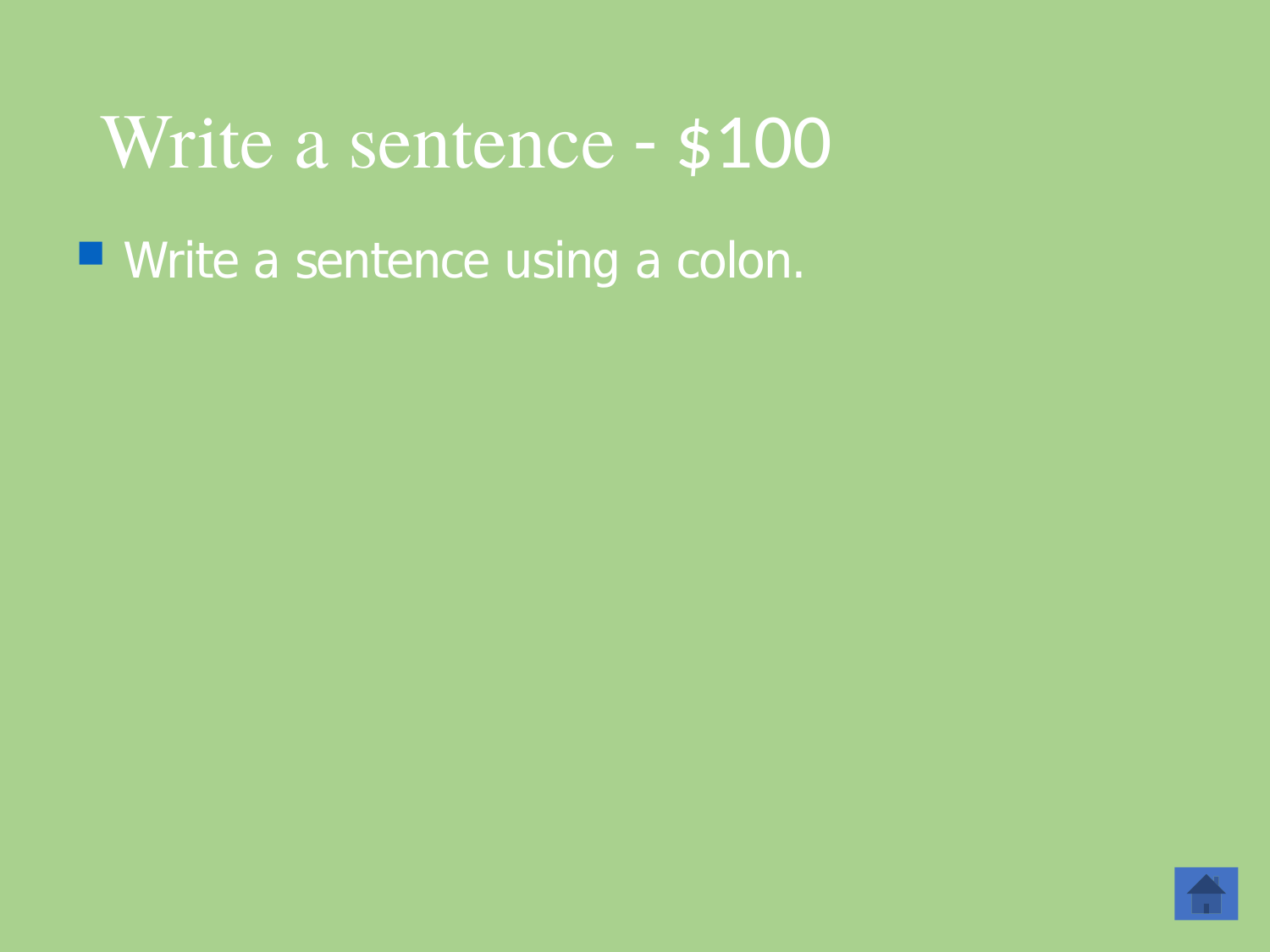

# Write a sentence - $100
Write a sentence using a colon.